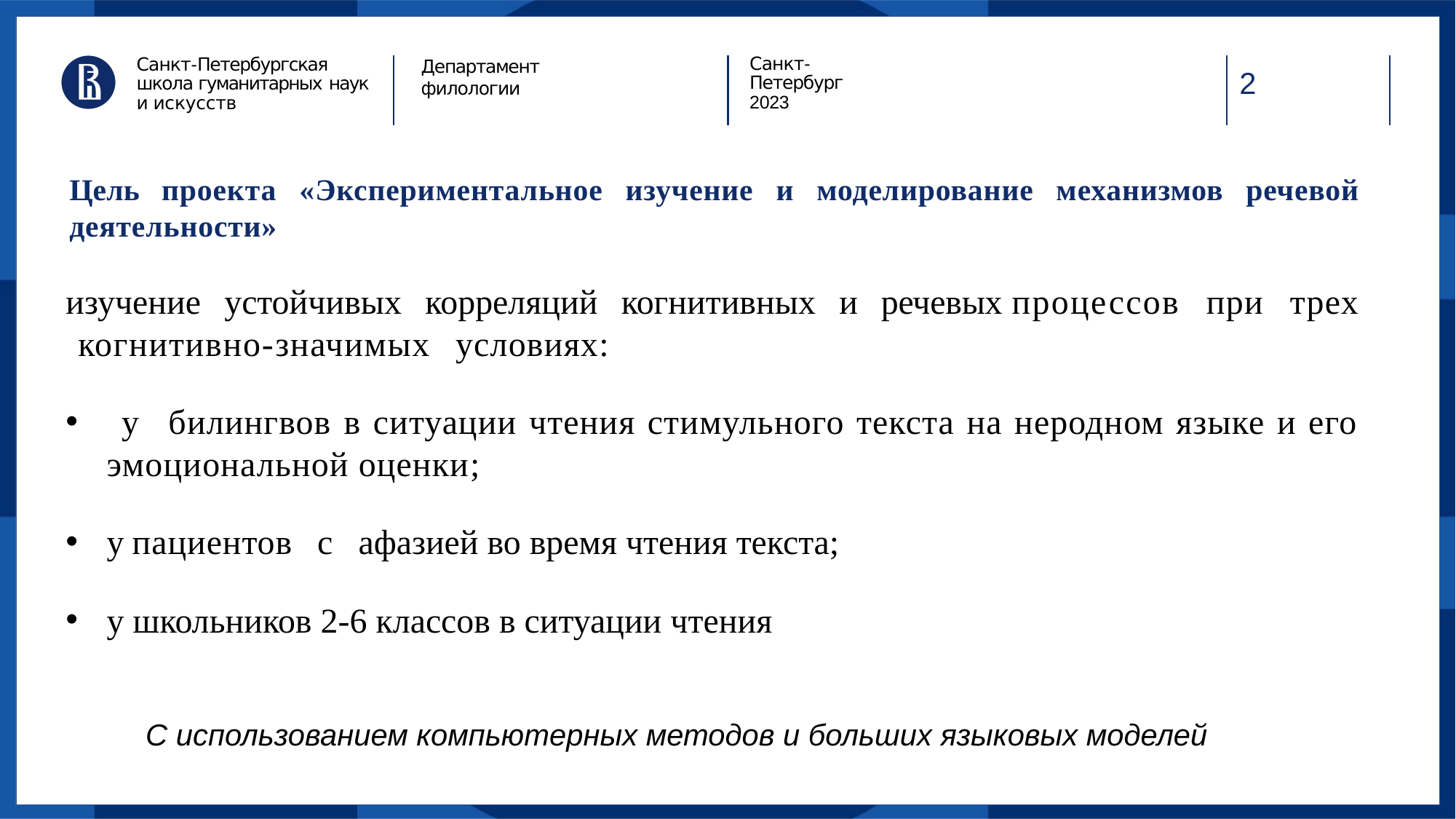

Санкт-Петербургская школа гуманитарных наук и искусств
Санкт-Петербург
2023
Департамент филологии
2
Цель проекта «Экспериментальное изучение и моделирование механизмов речевой деятельности»
изучение  устойчивых  корреляций  когнитивных  и  речевых процессов  при  трех  когнитивно-значимых  условиях:
 у  билингвов в ситуации чтения стимульного текста на неродном языке и его эмоциональной оценки;
у пациентов  с  афазией во время чтения текста;
у школьников 2-6 классов в ситуации чтения
С использованием компьютерных методов и больших языковых моделей